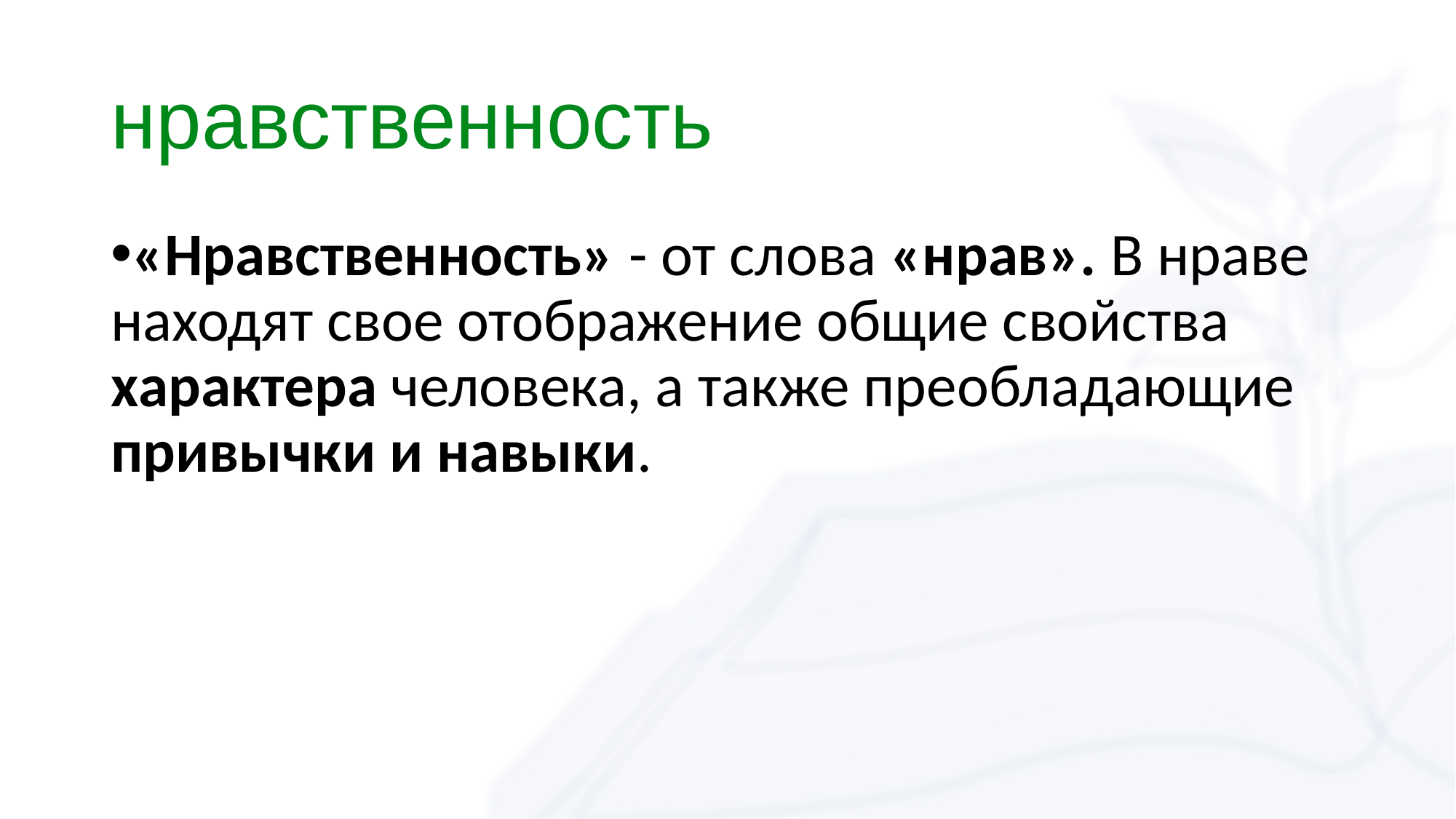

# нравственность
«Нравственность» - от слова «нрав». В нраве находят свое отображение общие свойства характера человека, а также преобладающие привычки и навыки.